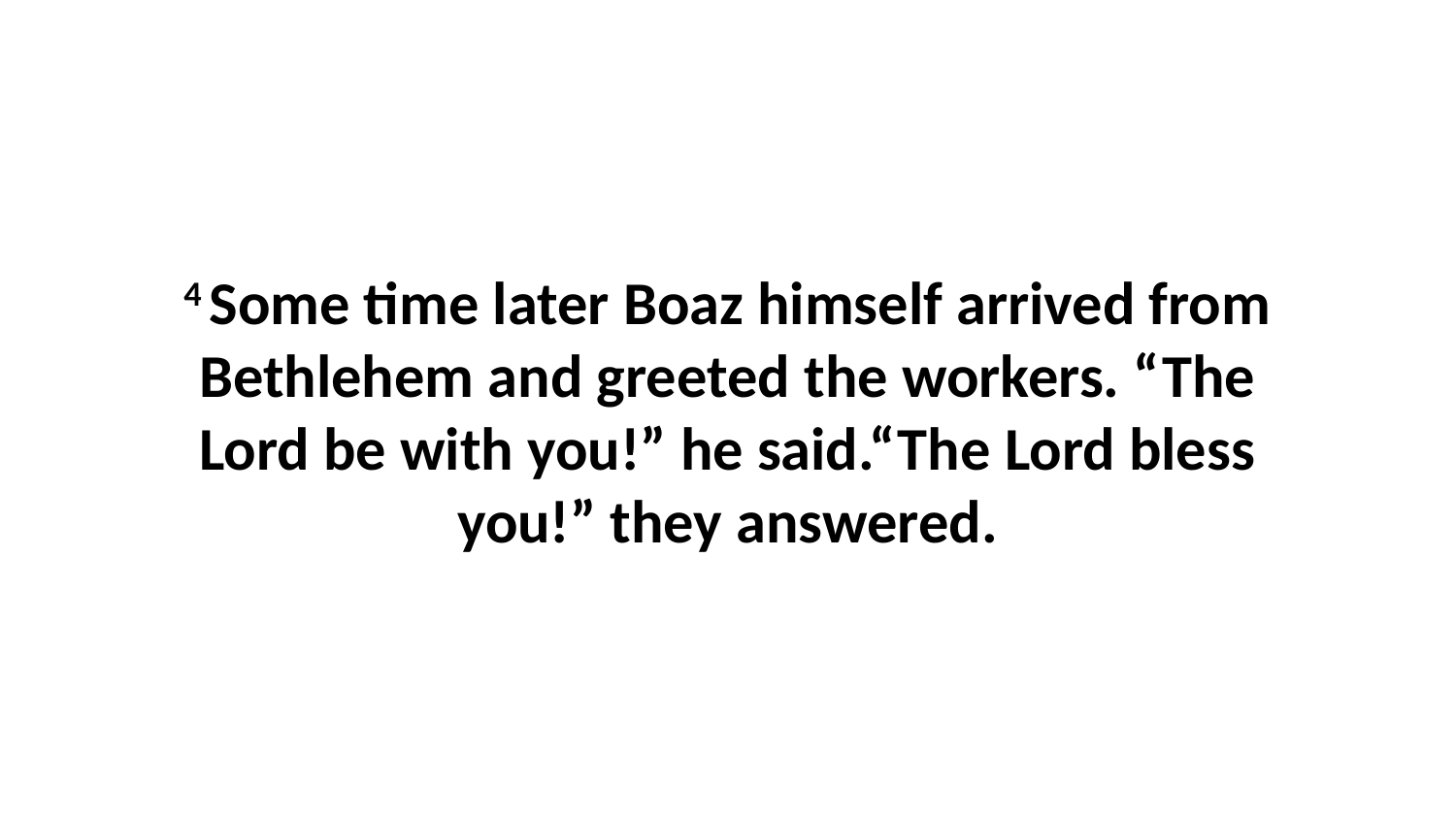

4 Some time later Boaz himself arrived from Bethlehem and greeted the workers. “The Lord be with you!” he said.“The Lord bless you!” they answered.